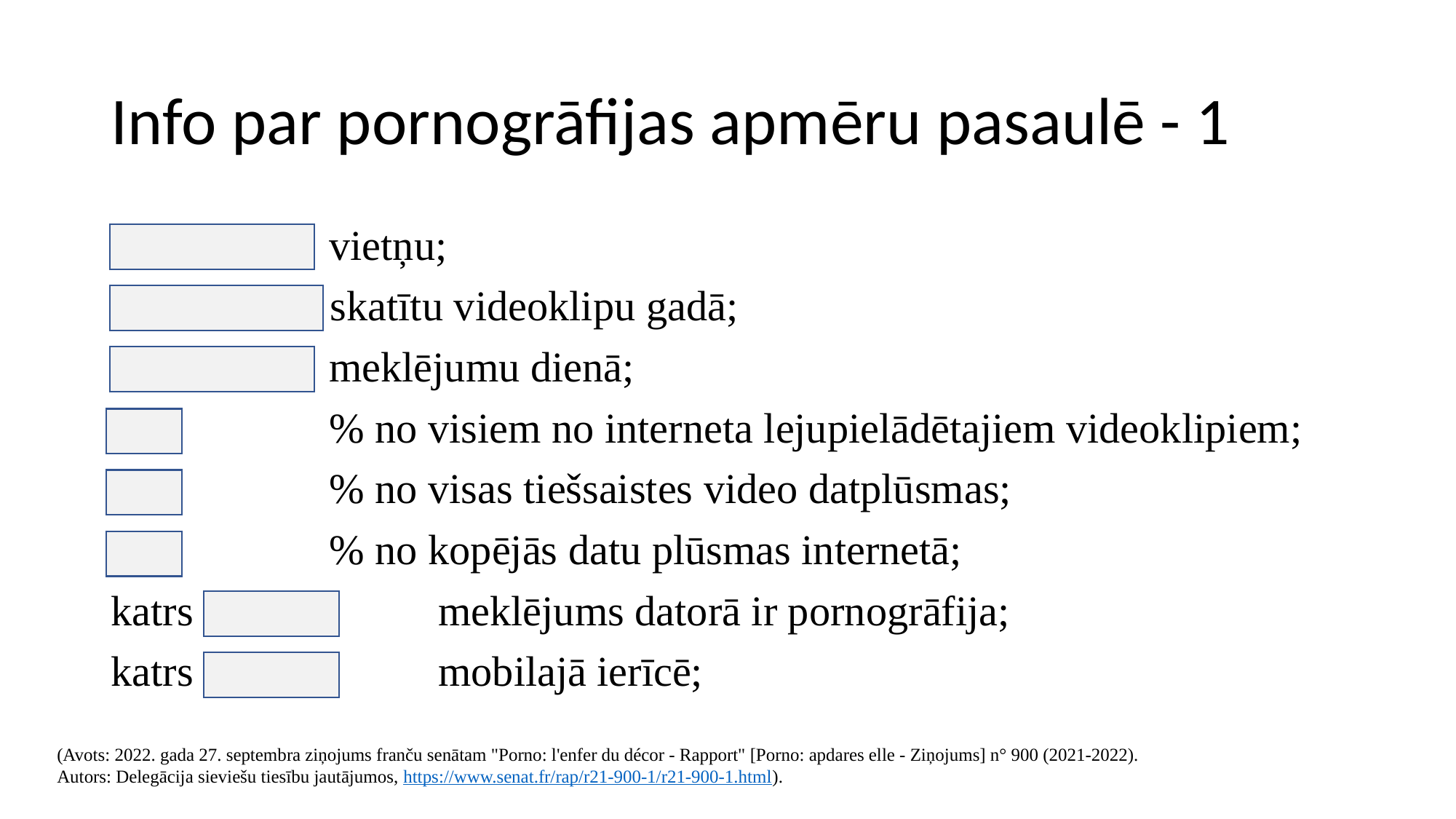

# Info par pornogrāfijas apmēru pasaulē - 1
128 miljoni 	vietņu;
136 miljardi skatītu videoklipu gadā;
500 miljoni 	meklējumu dienā;
35 		% no visiem no interneta lejupielādētajiem videoklipiem;
25 		% no visas tiešsaistes video datplūsmas;
16		% no kopējās datu plūsmas internetā;
katrs astotais 	meklējums datorā ir pornogrāfija;
katrs piektais 	mobilajā ierīcē;

(Avots: 2022. gada 27. septembra ziņojums franču senātam "Porno: l'enfer du décor - Rapport" [Porno: apdares elle - Ziņojums] n° 900 (2021-2022).
Autors: Delegācija sieviešu tiesību jautājumos, https://www.senat.fr/rap/r21-900-1/r21-900-1.html).